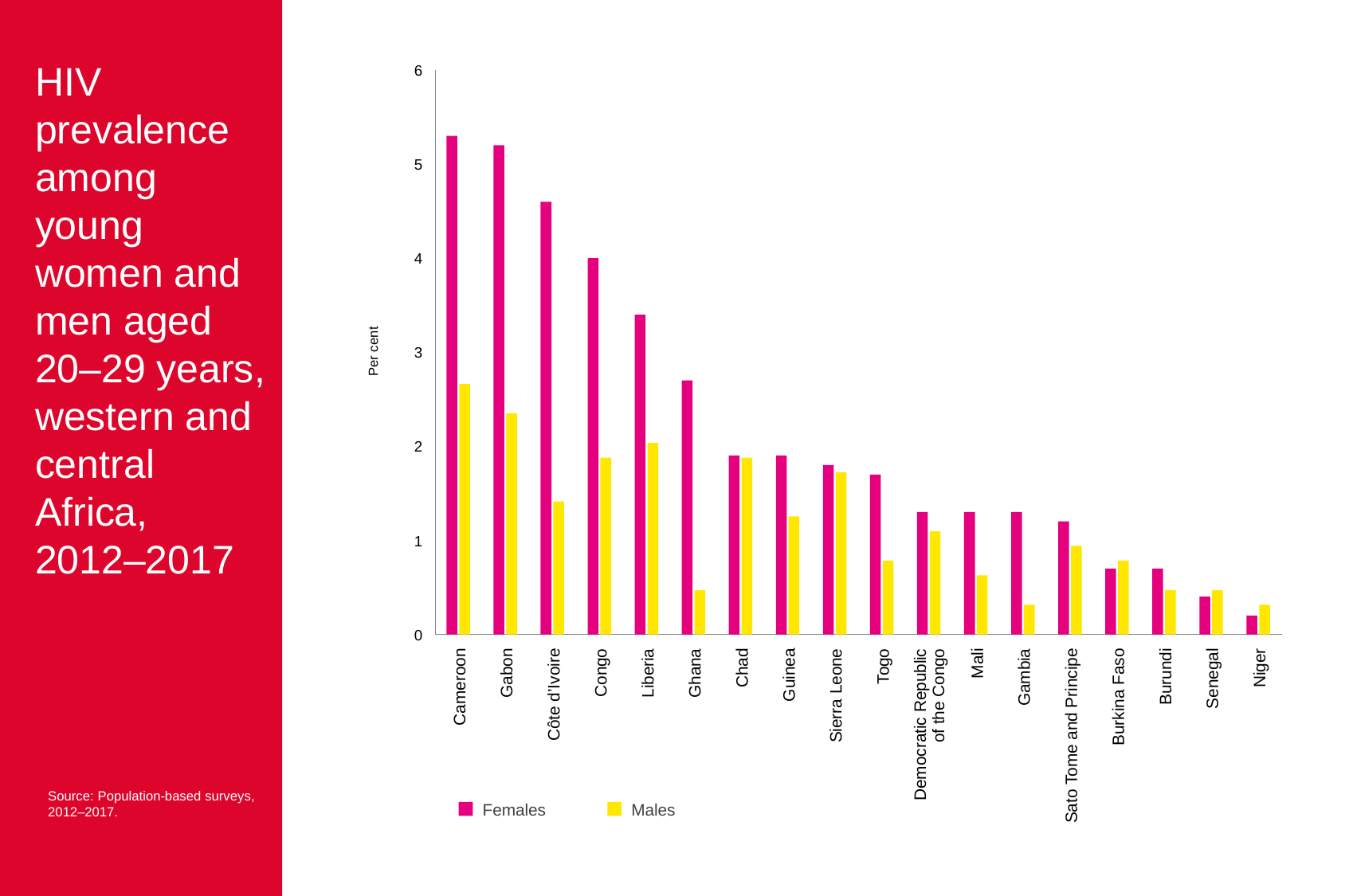

HIV prevalence among young women and men aged 20–29 years, western and central Africa,
2012–2017
6

5
4
Per cent
3

2
1
0
Cameroon
Gabon
Côte d’Ivoire
Congo
Liberia
Ghana
Chad
Guinea
Sierra Leone
Togo
Democratic Republic of the Congo
Mali
Gambia
Sato Tome and Principe
Burkina Faso
Burundi
Senegal
Niger
Females

Males

Source: Population-based surveys,
2012–2017.